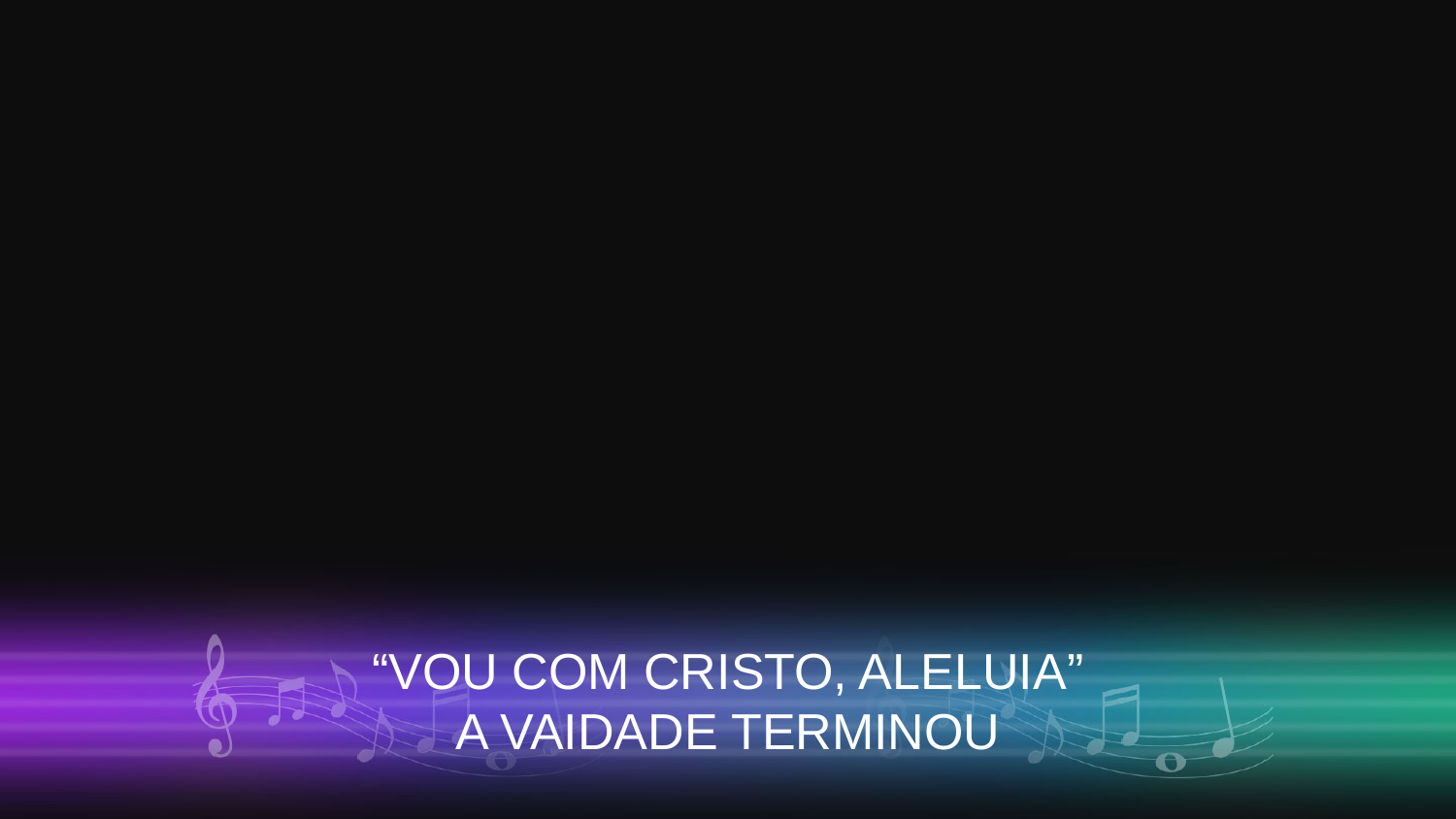

“VOU COM CRISTO, ALELUIA”
A VAIDADE TERMINOU